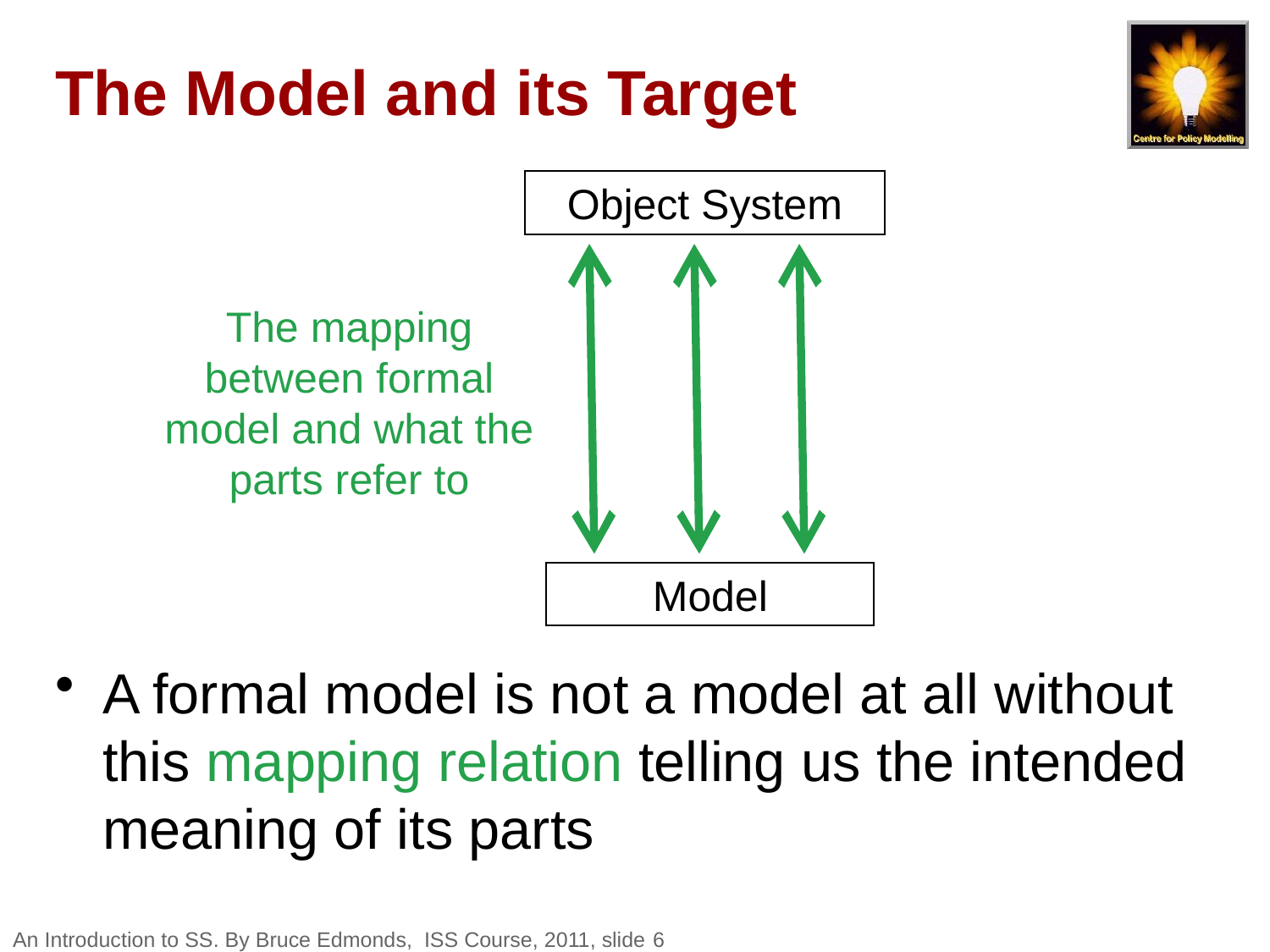

# The Model and its Target
Object System
The mapping between formal model and what the parts refer to
Model
A formal model is not a model at all without this mapping relation telling us the intended meaning of its parts
An Introduction to SS. By Bruce Edmonds,  ISS Course, 2011, slide 6